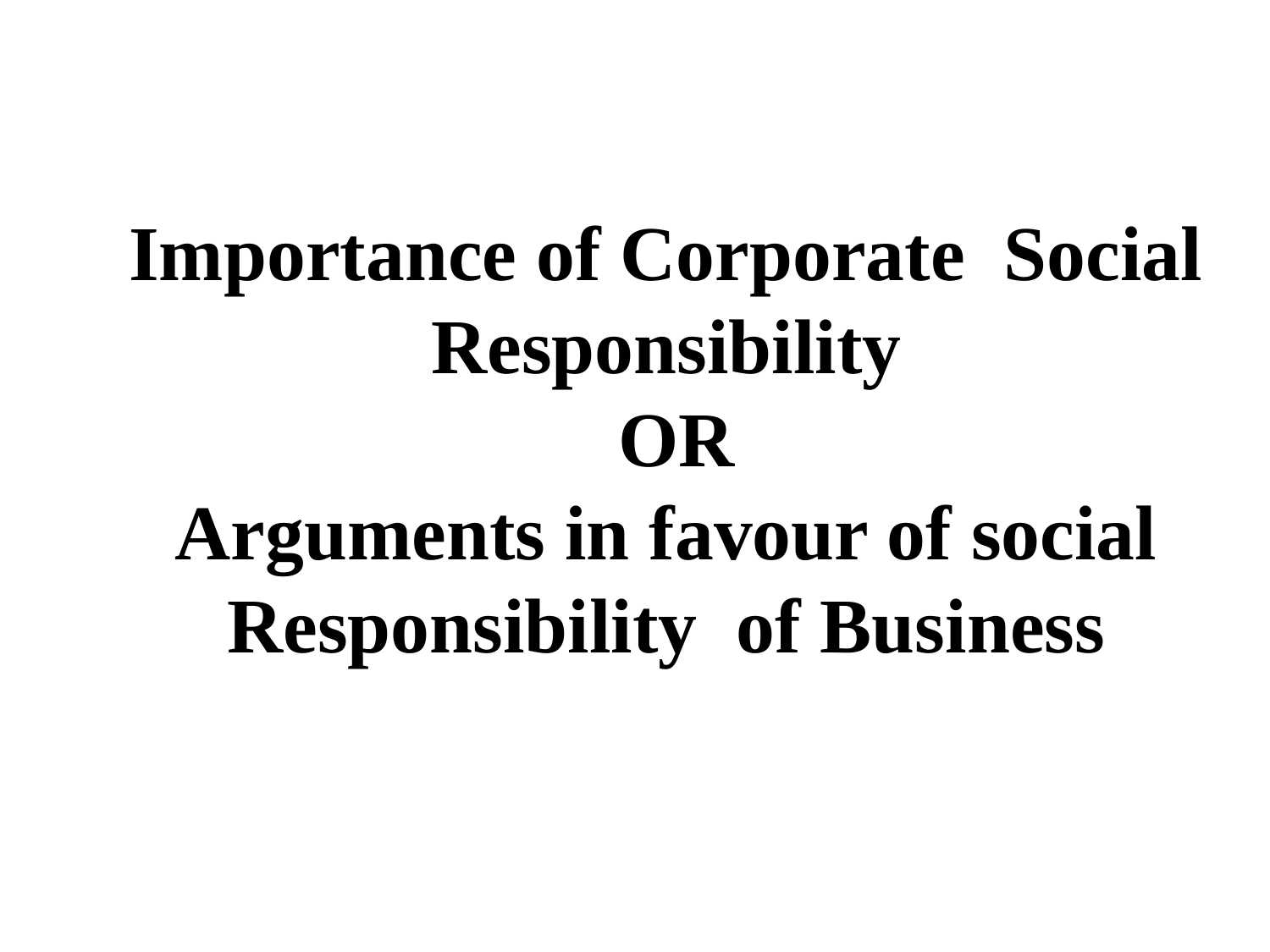

# Importance of Corporate  Social Responsibility OR Arguments in favour of social Responsibility  of Business